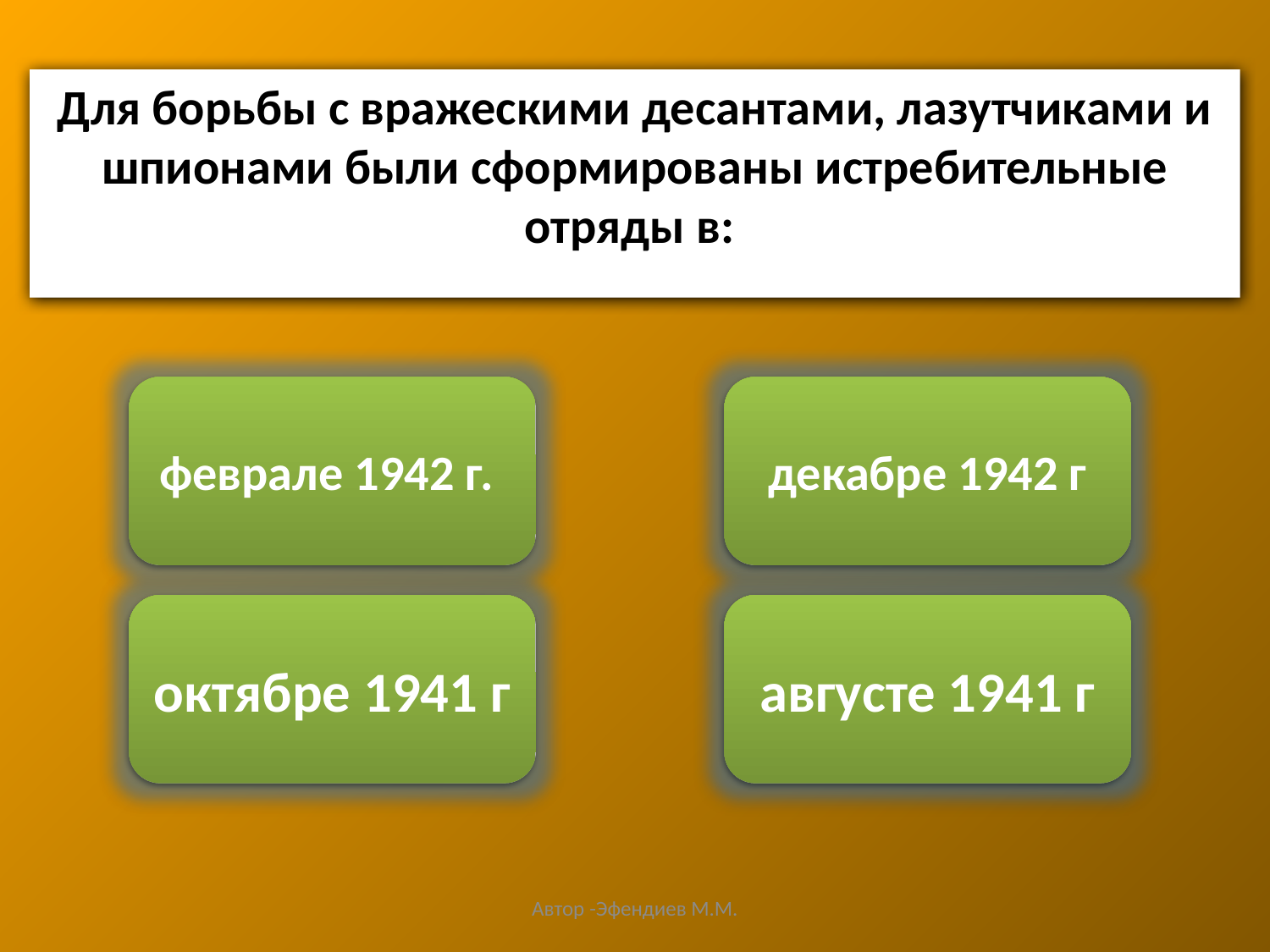

Для борьбы c вражескими десантами, лазутчиками и шпионами были сформированы истребительные отряды в:

Увы,нет…
феврале 1942 г.
Подумай
декабре 1942 г
Молодец!
октябре 1941 г
Мимо
августе 1941 г
Автор -Эфендиев М.М.